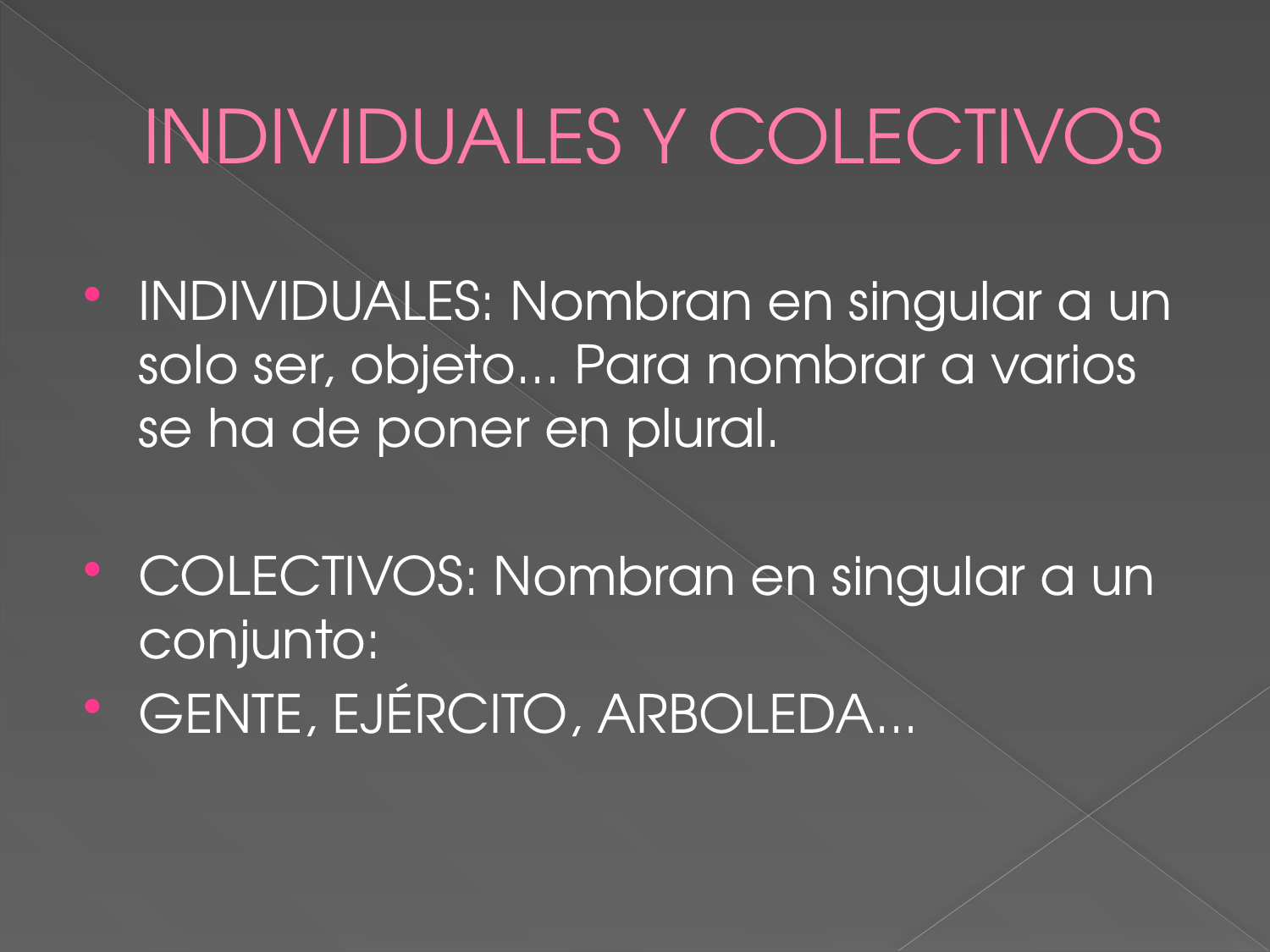

# INDIVIDUALES Y COLECTIVOS
INDIVIDUALES: Nombran en singular a un solo ser, objeto... Para nombrar a varios se ha de poner en plural.

COLECTIVOS: Nombran en singular a un conjunto:
GENTE, EJÉRCITO, ARBOLEDA...